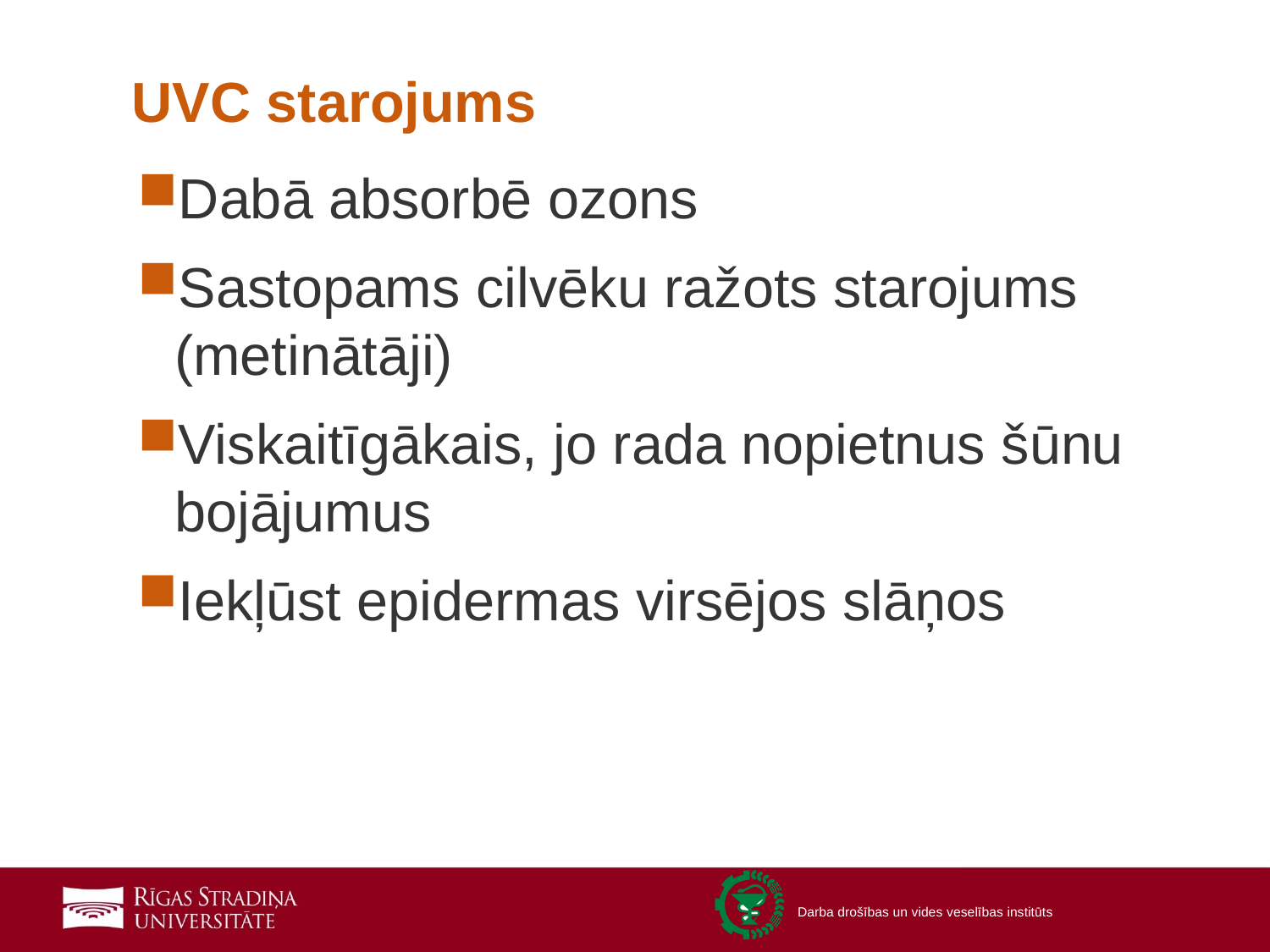

# UVC starojums
Dabā absorbē ozons
Sastopams cilvēku ražots starojums (metinātāji)
Viskaitīgākais, jo rada nopietnus šūnu bojājumus
Iekļūst epidermas virsējos slāņos